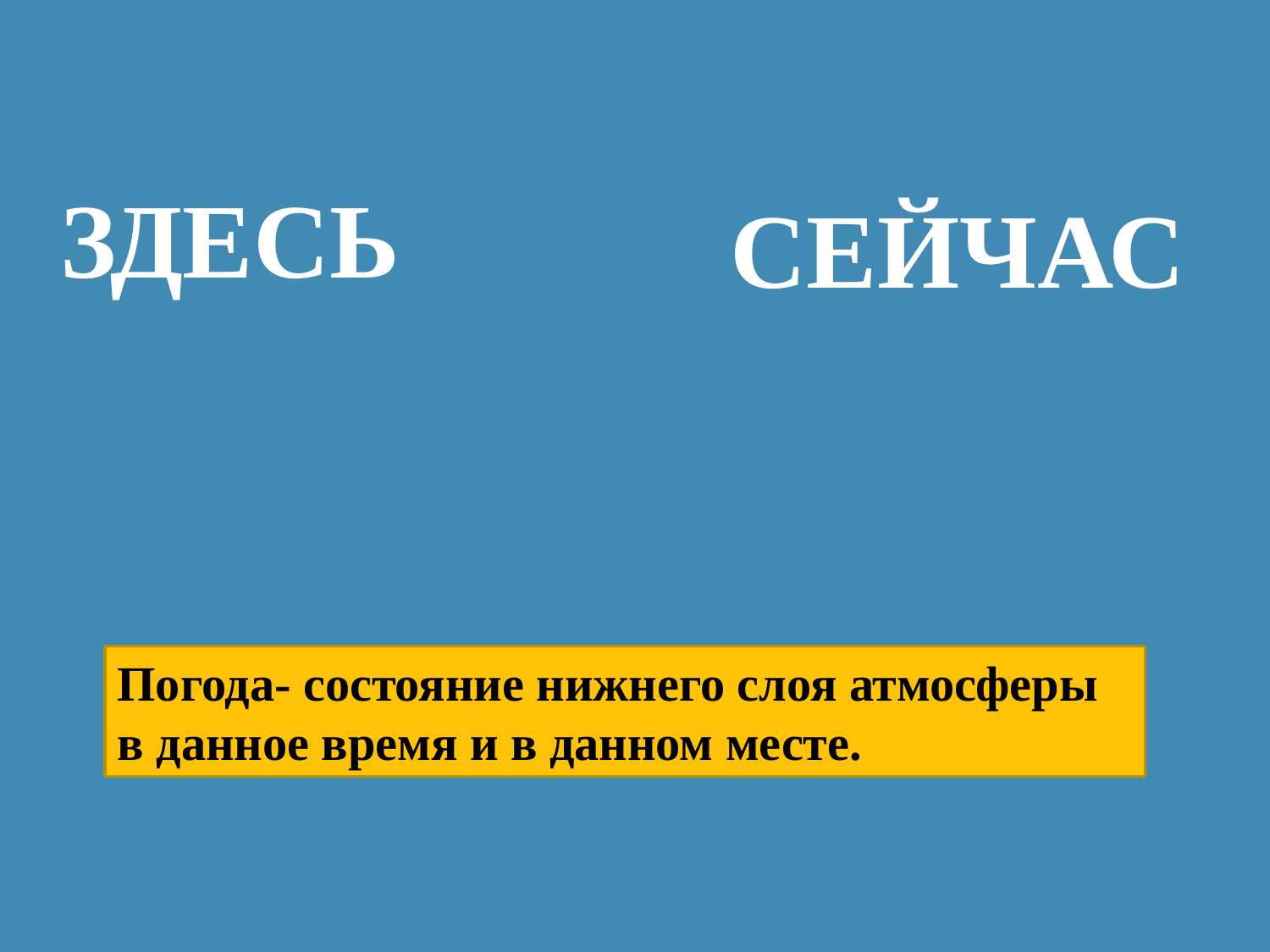

ЗДЕСЬ
СЕЙЧАС
Погода- состояние нижнего слоя атмосферы в данное время и в данном месте.